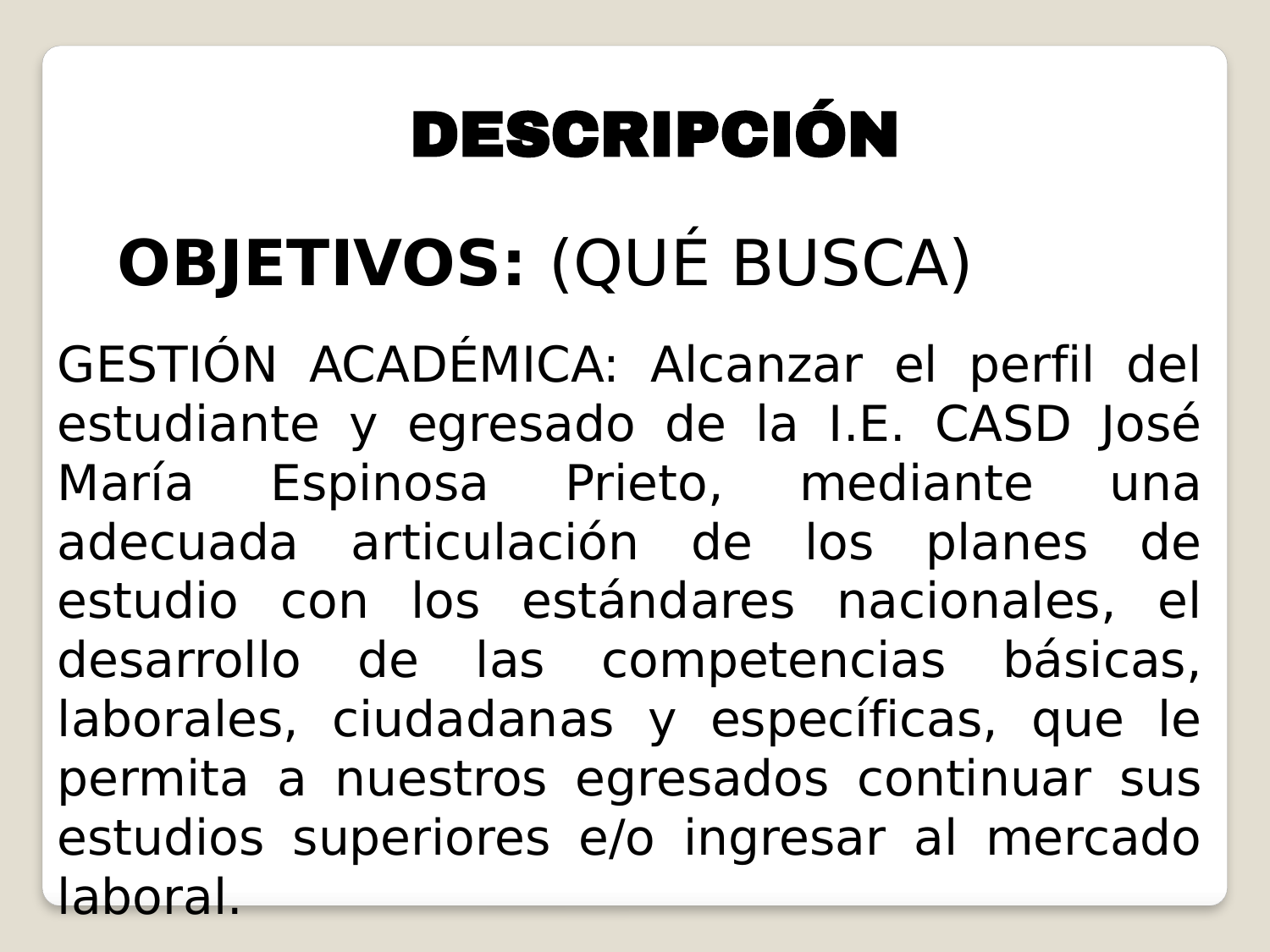

DESCRIPCIÓN

OBJETIVOS: (QUÉ BUSCA)
GESTIÓN ACADÉMICA: Alcanzar el perfil del estudiante y egresado de la I.E. CASD José María Espinosa Prieto, mediante una adecuada articulación de los planes de estudio con los estándares nacionales, el desarrollo de las competencias básicas, laborales, ciudadanas y específicas, que le permita a nuestros egresados continuar sus estudios superiores e/o ingresar al mercado laboral.